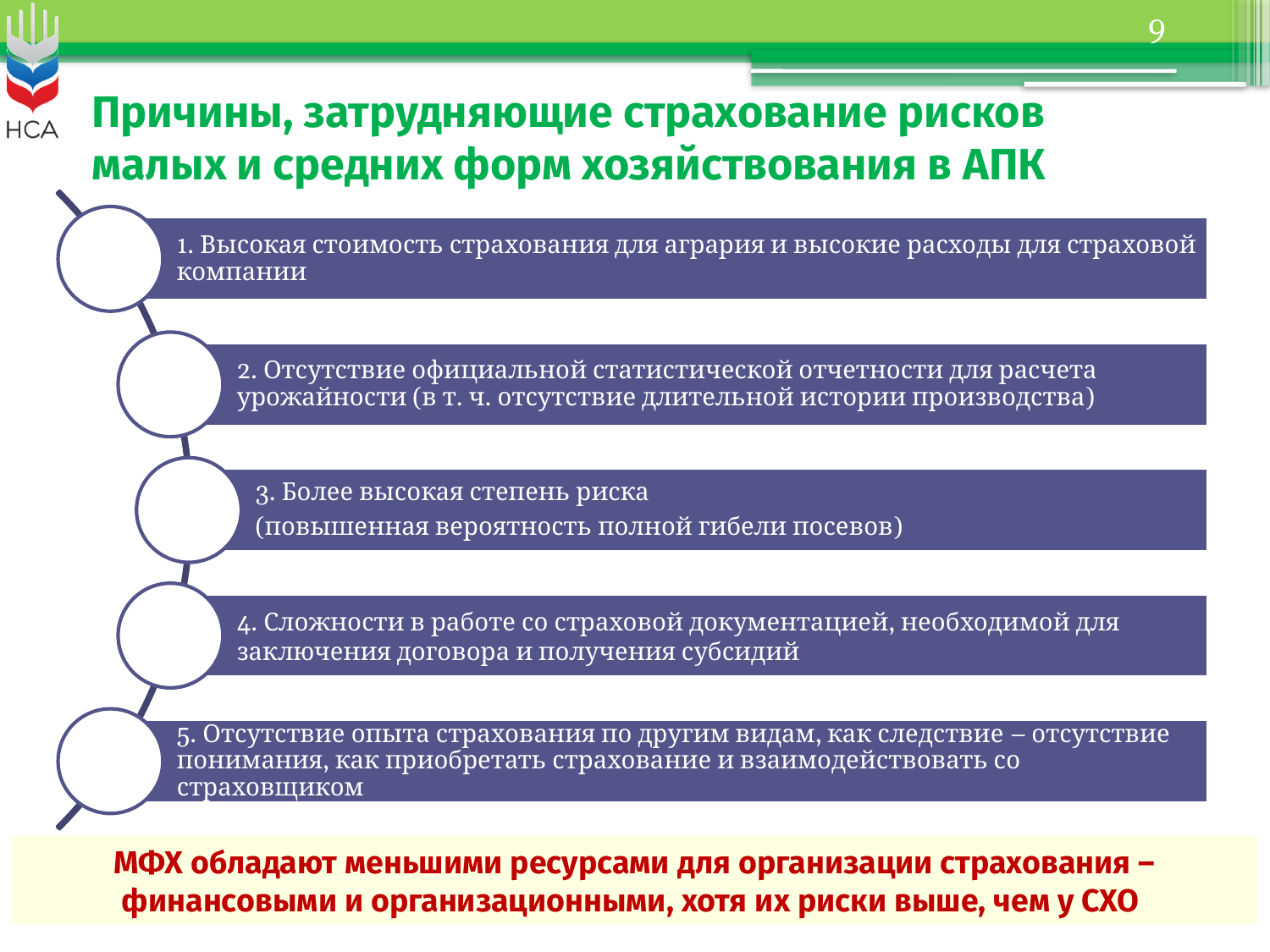

9
Причины, затрудняющие страхование рисков
малых и средних форм хозяйствования в АПК
1. Высокая стоимость страхования для агрария и высокие расходы для страховой компании
2. Отсутствие официальной статистической отчетности для расчета урожайности (в т. ч. отсутствие длительной истории производства)
3. Более высокая степень риска
(повышенная вероятность полной гибели посевов)
4. Сложности в работе со страховой документацией, необходимой для заключения договора и получения субсидий
5. Отсутствие опыта страхования по другим видам, как следствие – отсутствие понимания, как приобретать страхование и взаимодействовать со страховщиком
МФХ обладают меньшими ресурсами для организации страхования –финансовыми и организационными, хотя их риски выше, чем у СХО